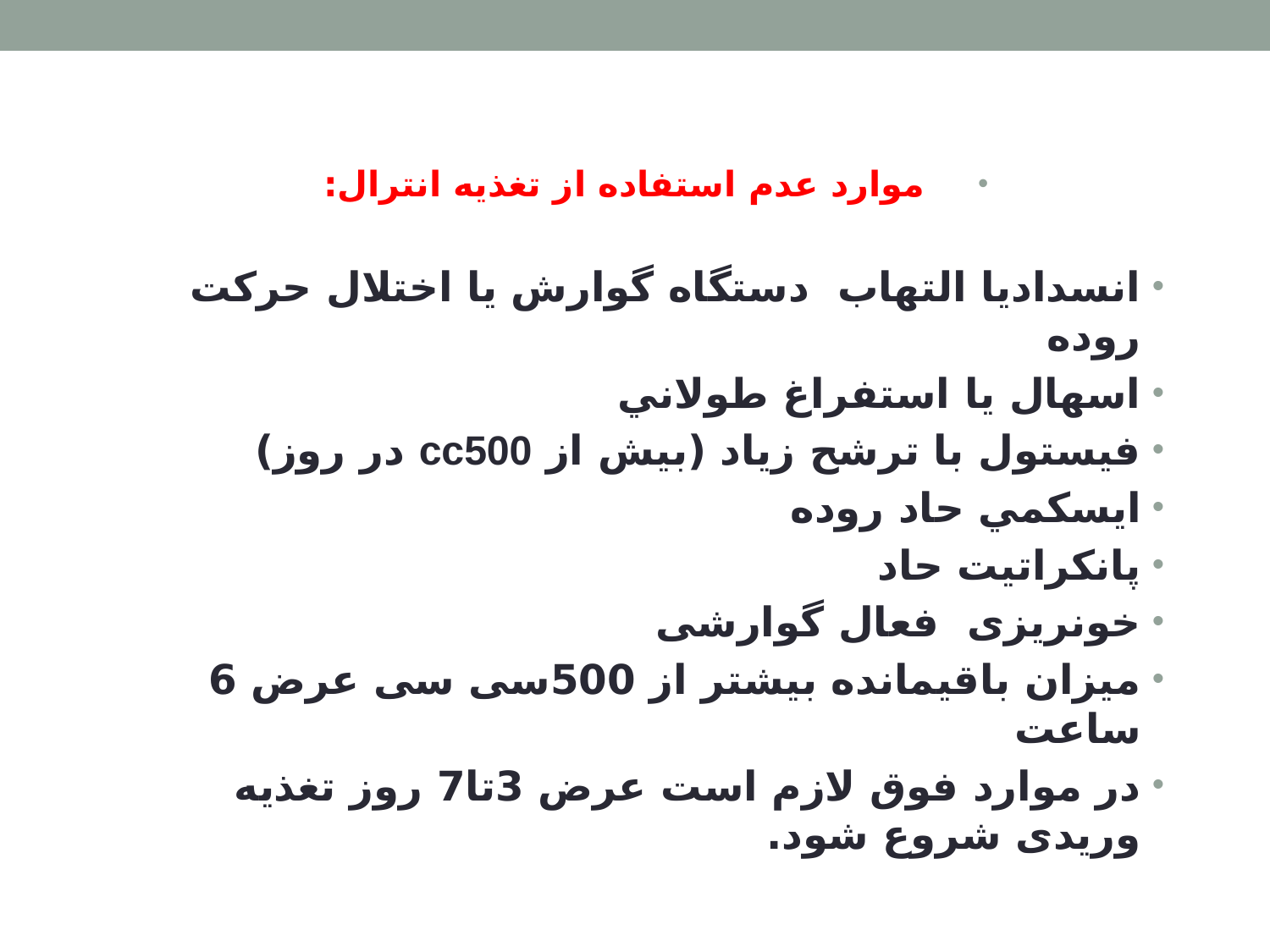

موارد عدم استفاده از تغذيه انترال:

انسدادیا التهاب  دستگاه گوارش یا اختلال حرکت روده
اسهال يا استفراغ طولاني
فيستول با ترشح زياد (بيش از cc500 در روز)
ايسكمي حاد روده
پانكراتيت حاد
خونریزی  فعال گوارشی
میزان باقیمانده بیشتر از 500سی سی عرض 6 ساعت
در موارد فوق لازم است عرض 3تا7 روز تغذیه وریدی شروع شود.